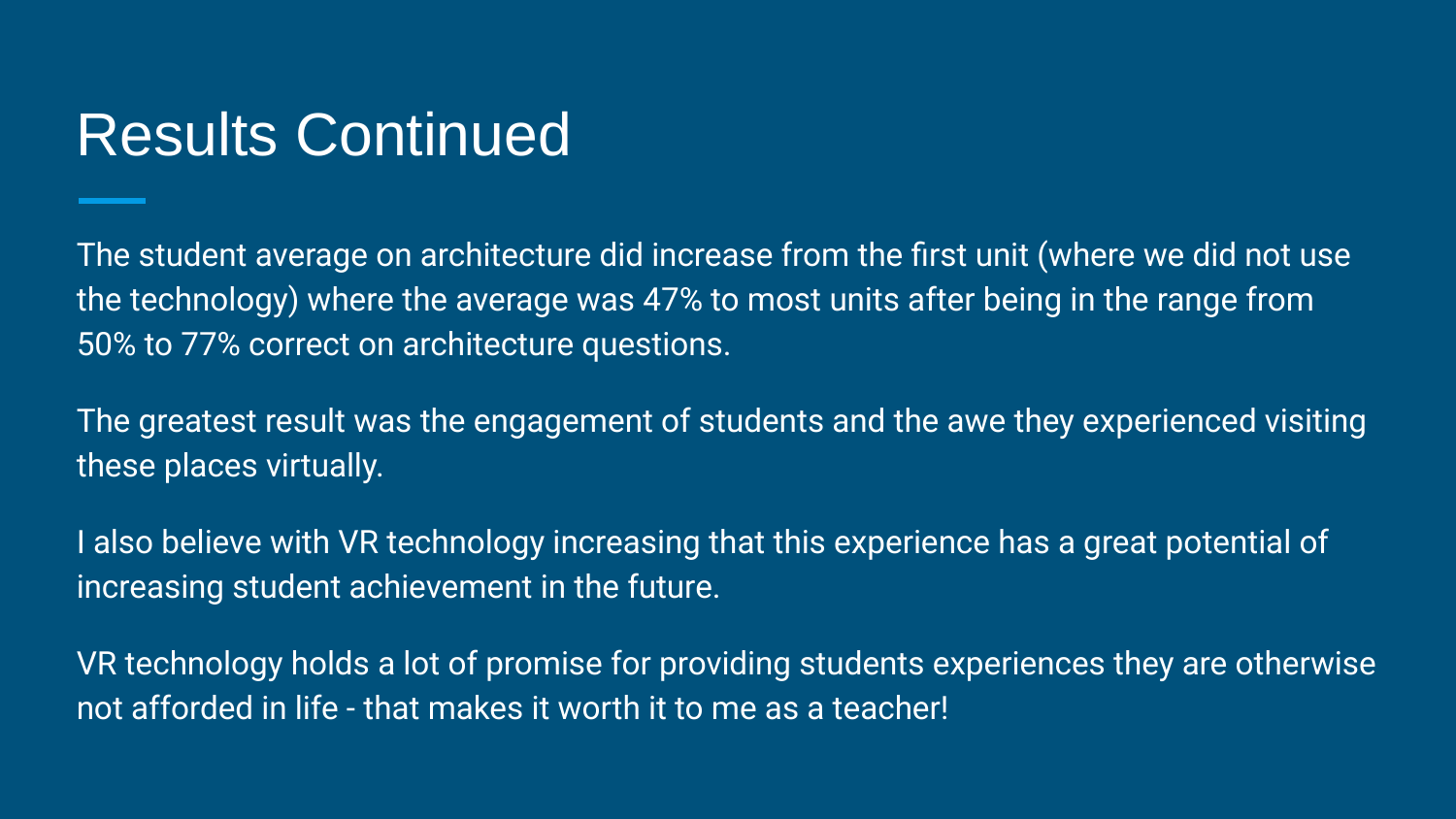

# Results Continued
The student average on architecture did increase from the first unit (where we did not use the technology) where the average was 47% to most units after being in the range from 50% to 77% correct on architecture questions.
The greatest result was the engagement of students and the awe they experienced visiting these places virtually.
I also believe with VR technology increasing that this experience has a great potential of increasing student achievement in the future.
VR technology holds a lot of promise for providing students experiences they are otherwise not afforded in life - that makes it worth it to me as a teacher!